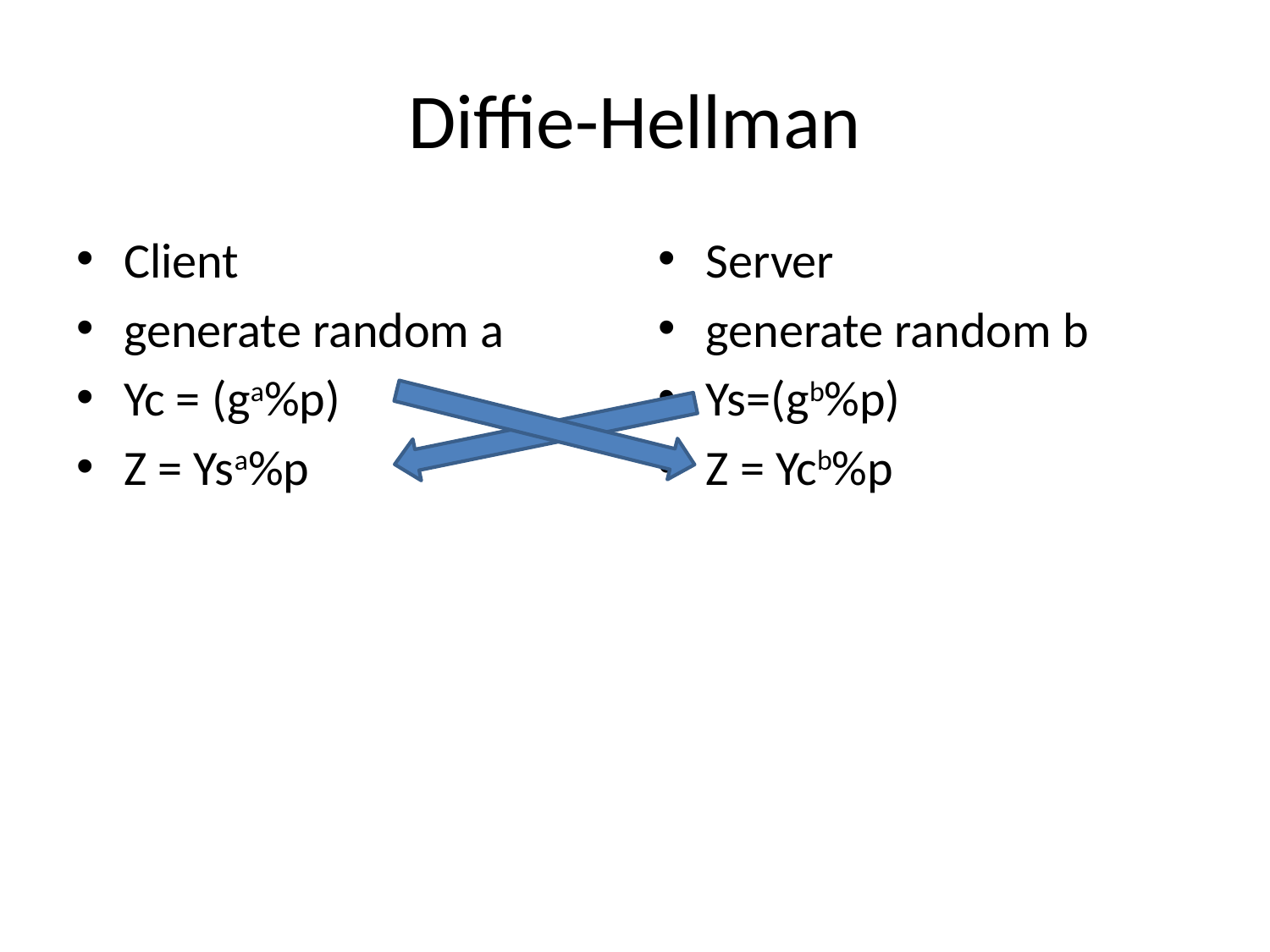

# Diffie-Hellman
Client
generate random a
Yc = (ga%p)
Z = Ysa%p
Server
generate random b
Ys=(gb%p)
Z = Ycb%p